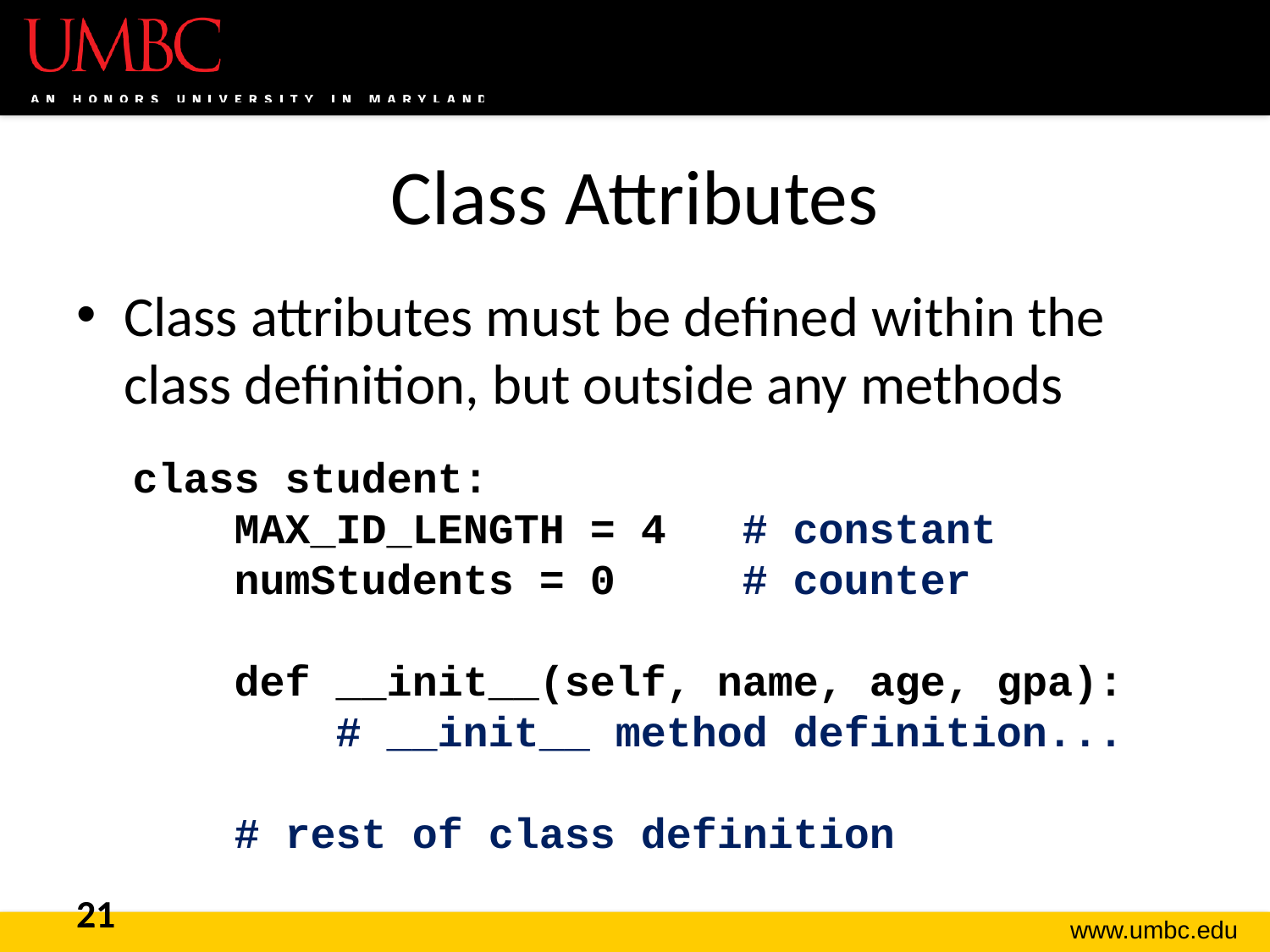

# Class Attributes
Class attributes must be defined within the class definition, but outside any methods
class student:
    MAX_ID_LENGTH = 4   # constant
    numStudents = 0     # counter

    def __init__(self, name, age, gpa):
        # __init__ method definition...

    # rest of class definition
21